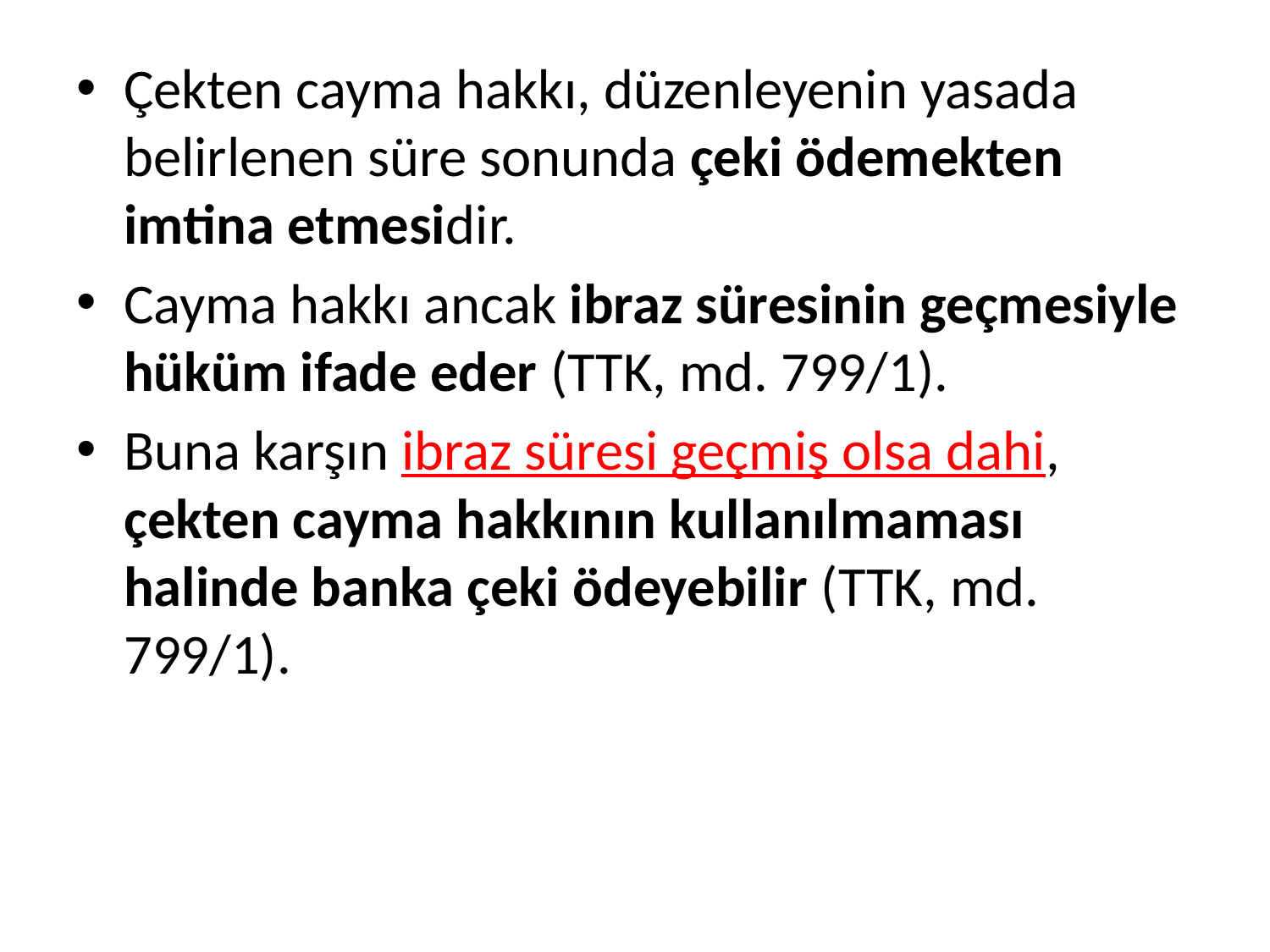

Çekten cayma hakkı, düzenleyenin yasada belirlenen süre sonunda çeki ödemekten imtina etmesidir.
Cayma hakkı ancak ibraz süresinin geçmesiyle hüküm ifade eder (TTK, md. 799/1).
Buna karşın ibraz süresi geçmiş olsa dahi, çekten cayma hakkının kullanılmaması halinde banka çeki ödeyebilir (TTK, md. 799/1).